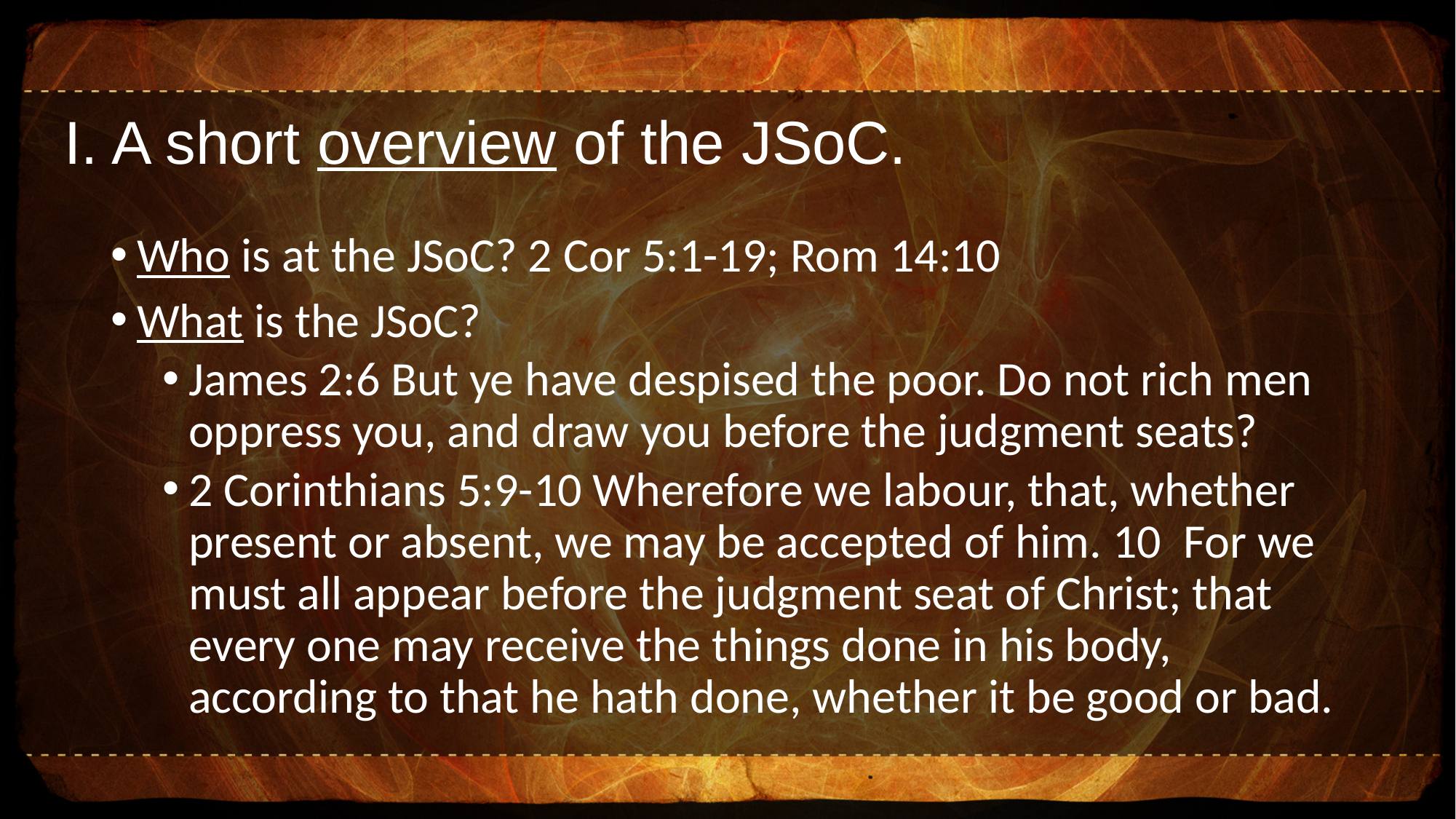

# I. A short overview of the JSoC.
Who is at the JSoC? 2 Cor 5:1-19; Rom 14:10
What is the JSoC?
James 2:6 But ye have despised the poor. Do not rich men oppress you, and draw you before the judgment seats?
2 Corinthians 5:9-10 Wherefore we labour, that, whether present or absent, we may be accepted of him. 10  For we must all appear before the judgment seat of Christ; that every one may receive the things done in his body, according to that he hath done, whether it be good or bad.